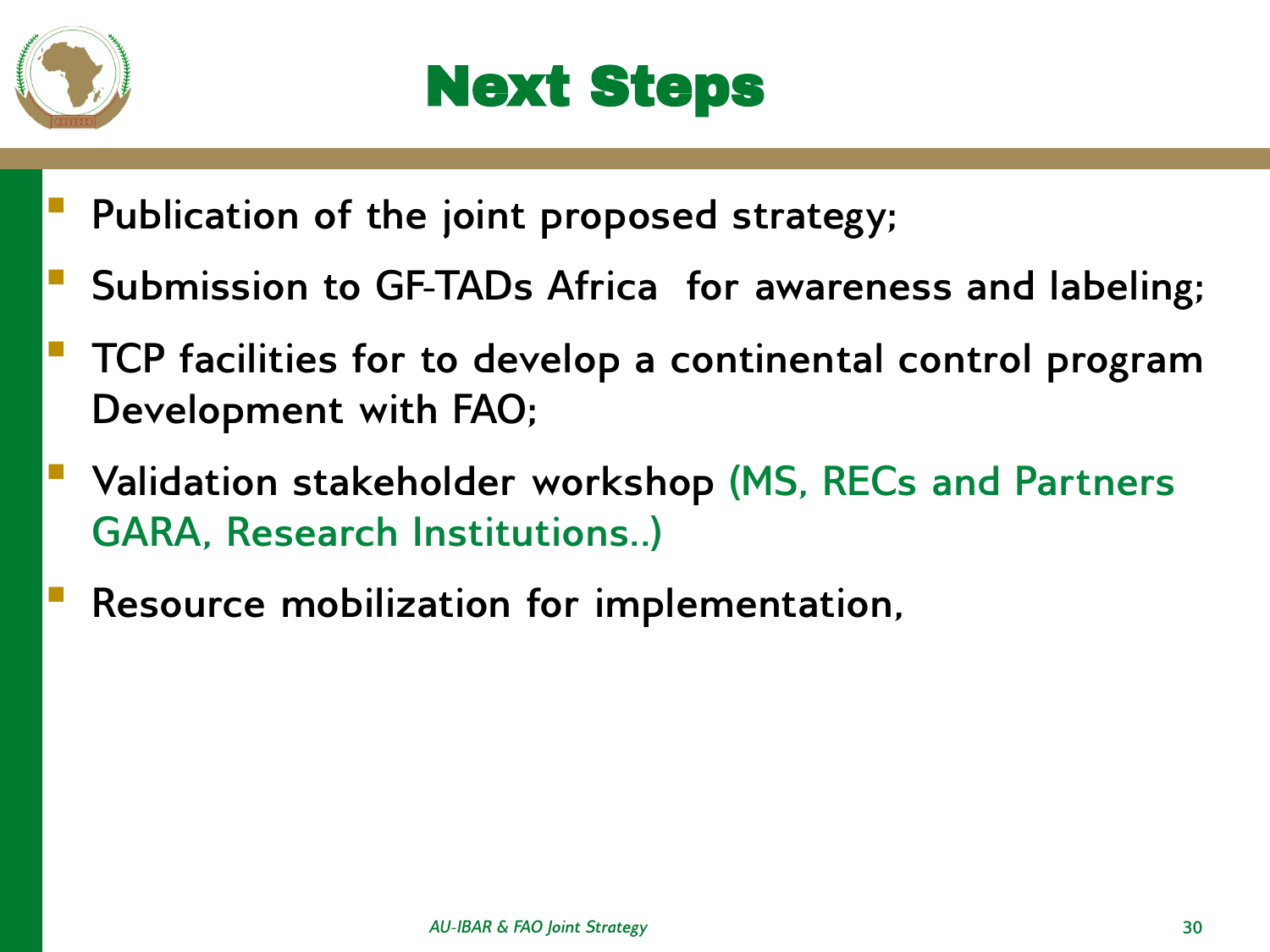

# Next Steps
Publication of the joint proposed strategy;
Submission to GF-TADs Africa  for awareness and labeling;
TCP facilities for to develop a continental control program Development with FAO;
Validation stakeholder workshop (MS, RECs and Partners GARA, Research Institutions..)
Resource mobilization for implementation,

AU-IBAR & FAO Joint Strategy
30